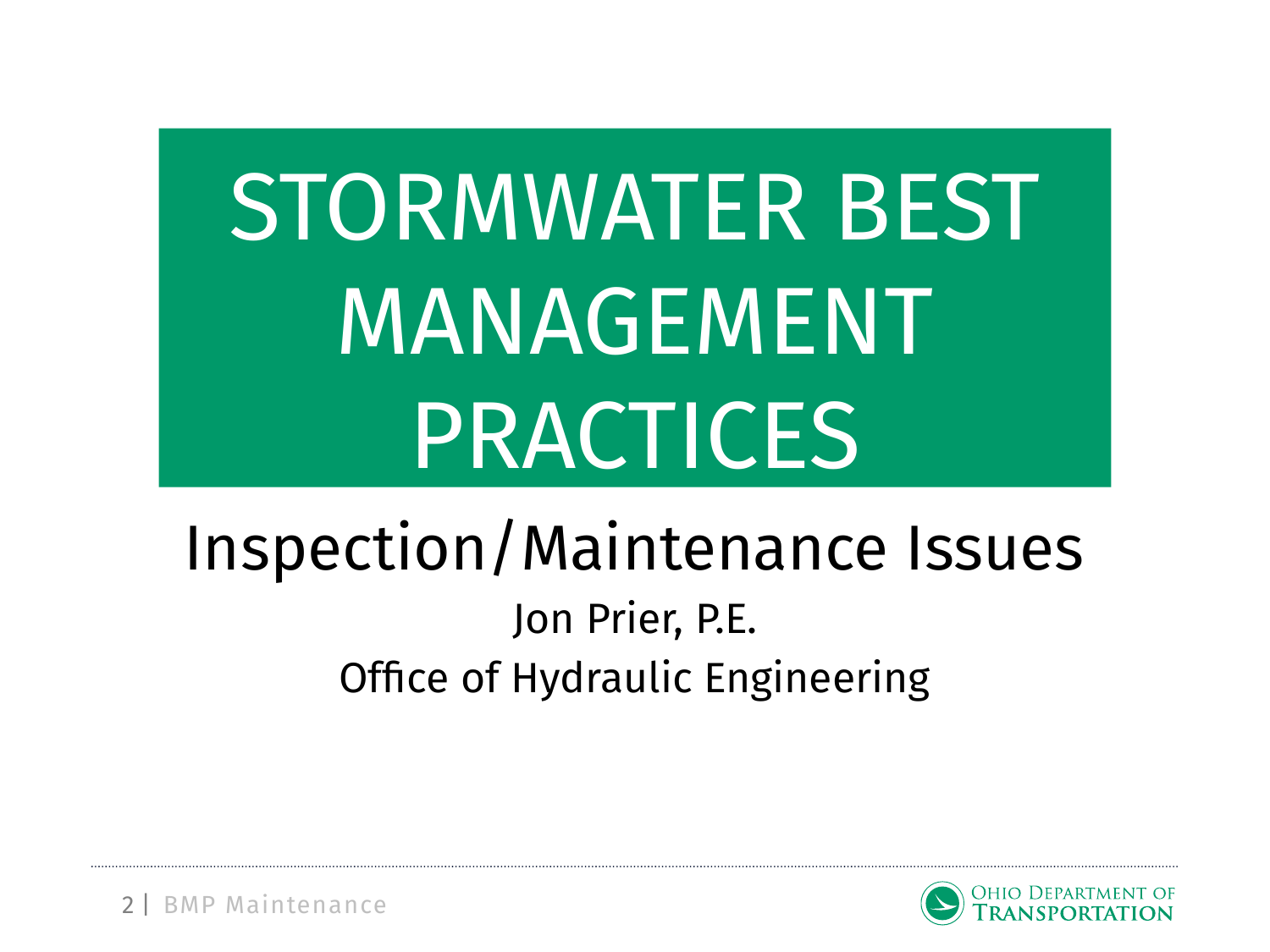

# Stormwater best management practices
Inspection/Maintenance Issues
Jon Prier, P.E.
Office of Hydraulic Engineering
BMP Maintenance